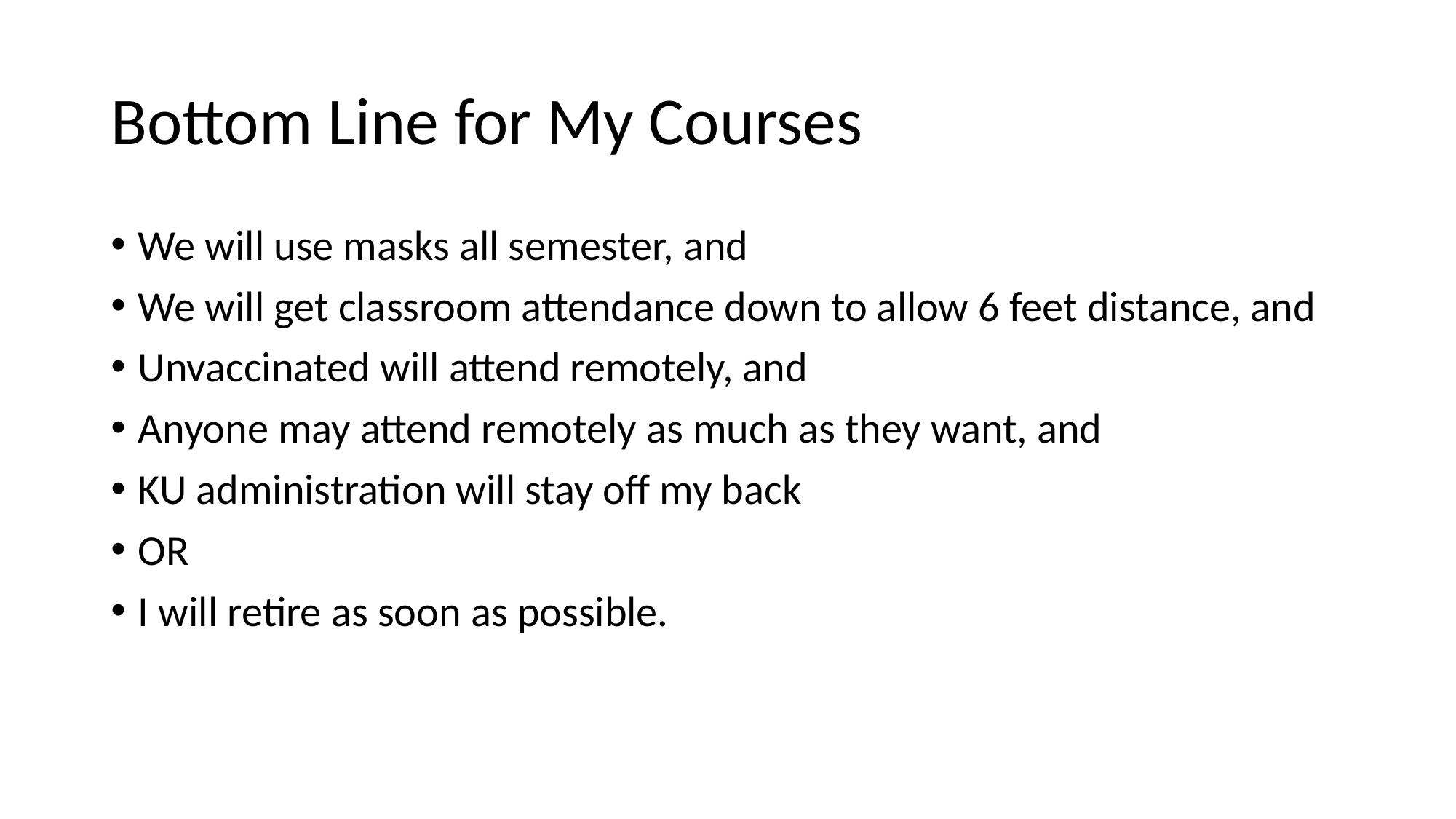

# Bottom Line for My Courses
We will use masks all semester, and
We will get classroom attendance down to allow 6 feet distance, and
Unvaccinated will attend remotely, and
Anyone may attend remotely as much as they want, and
KU administration will stay off my back
OR
I will retire as soon as possible.